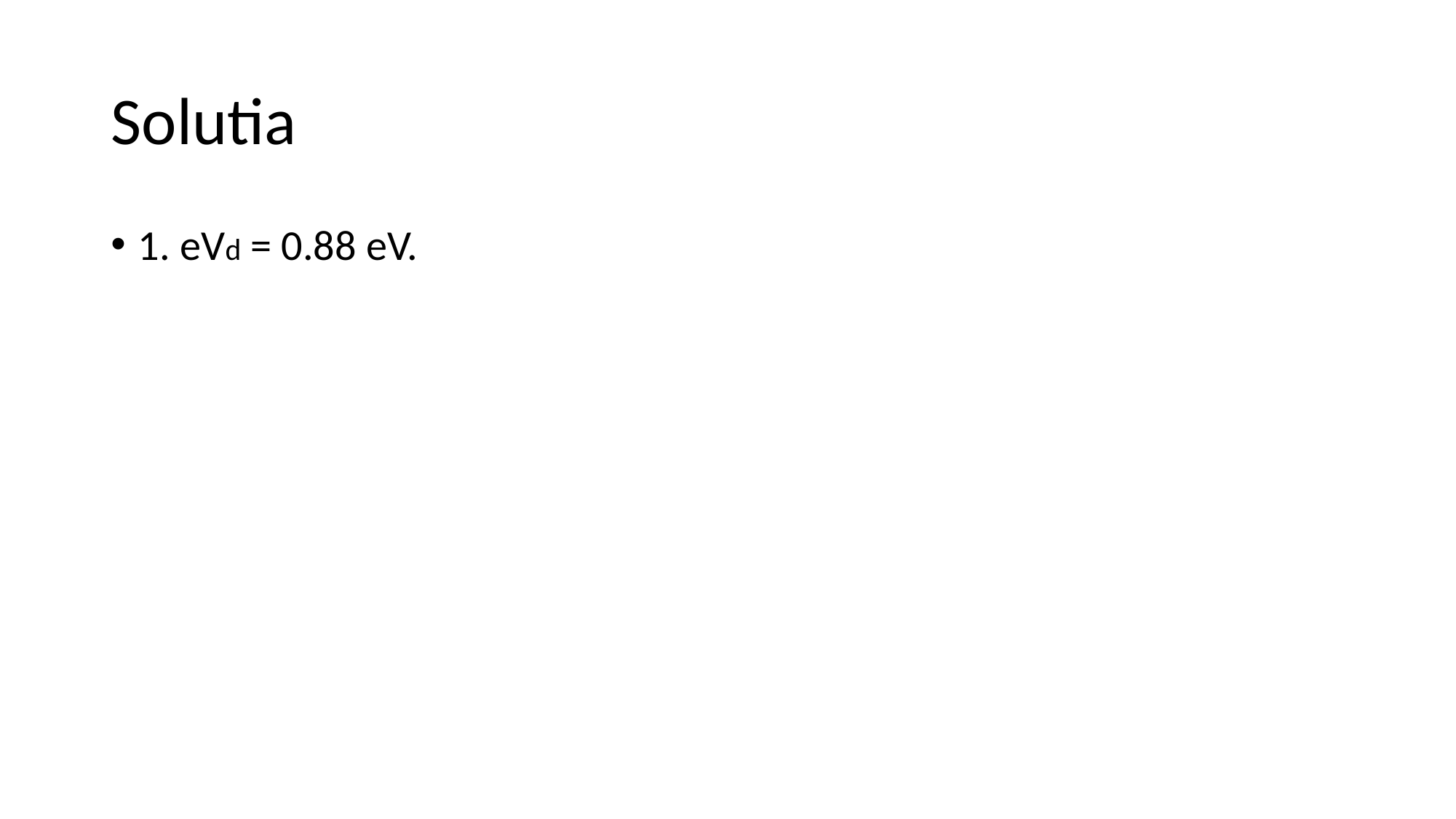

# Solutia
1. eVd = 0.88 eV.